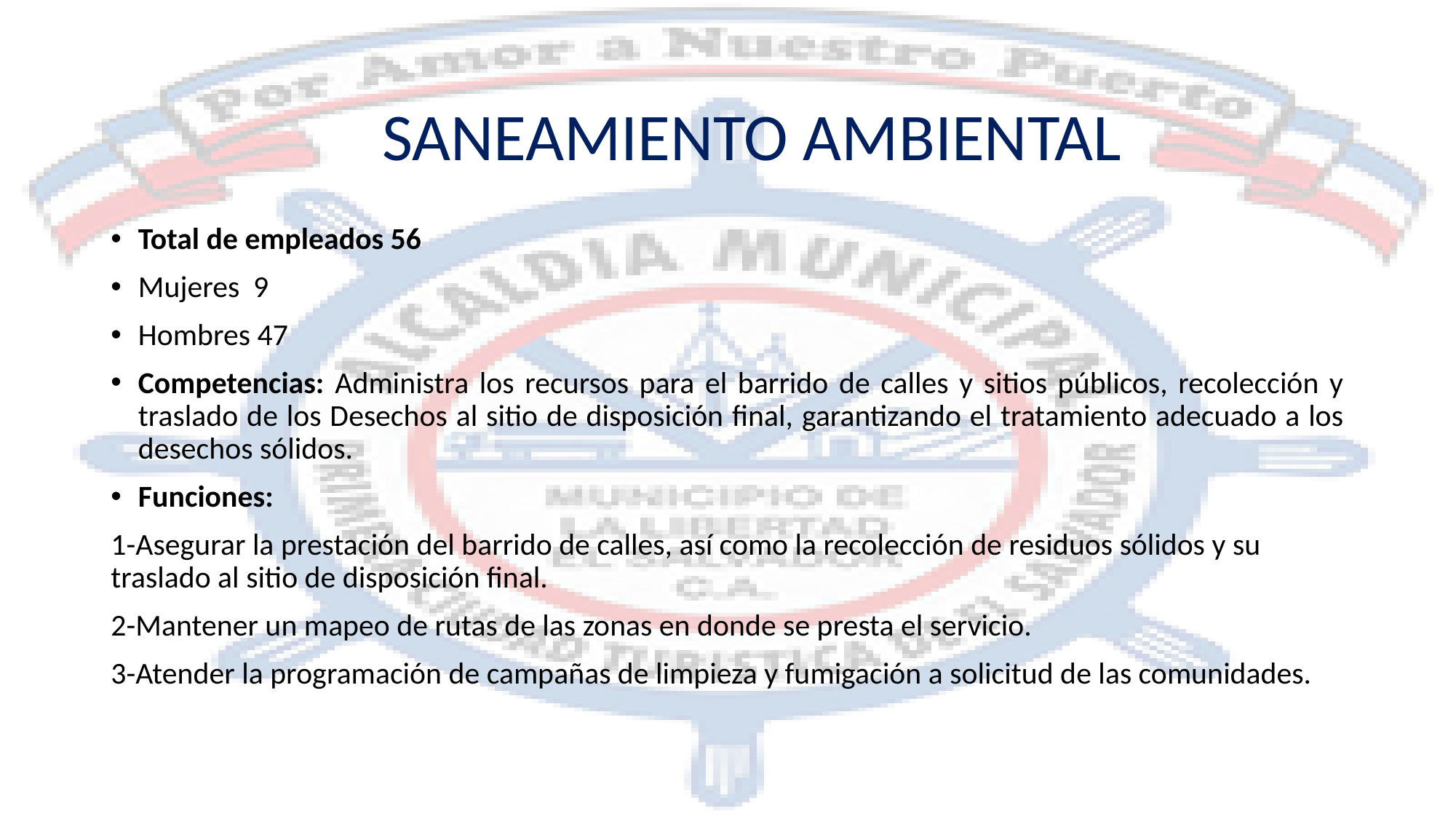

# SANEAMIENTO AMBIENTAL
Total de empleados 56
Mujeres  9
Hombres 47
Competencias: Administra los recursos para el barrido de calles y sitios públicos, recolección y traslado de los Desechos al sitio de disposición final, garantizando el tratamiento adecuado a los desechos sólidos.
Funciones:
1-Asegurar la prestación del barrido de calles, así como la recolección de residuos sólidos y su traslado al sitio de disposición final.
2-Mantener un mapeo de rutas de las zonas en donde se presta el servicio.
3-Atender la programación de campañas de limpieza y fumigación a solicitud de las comunidades.